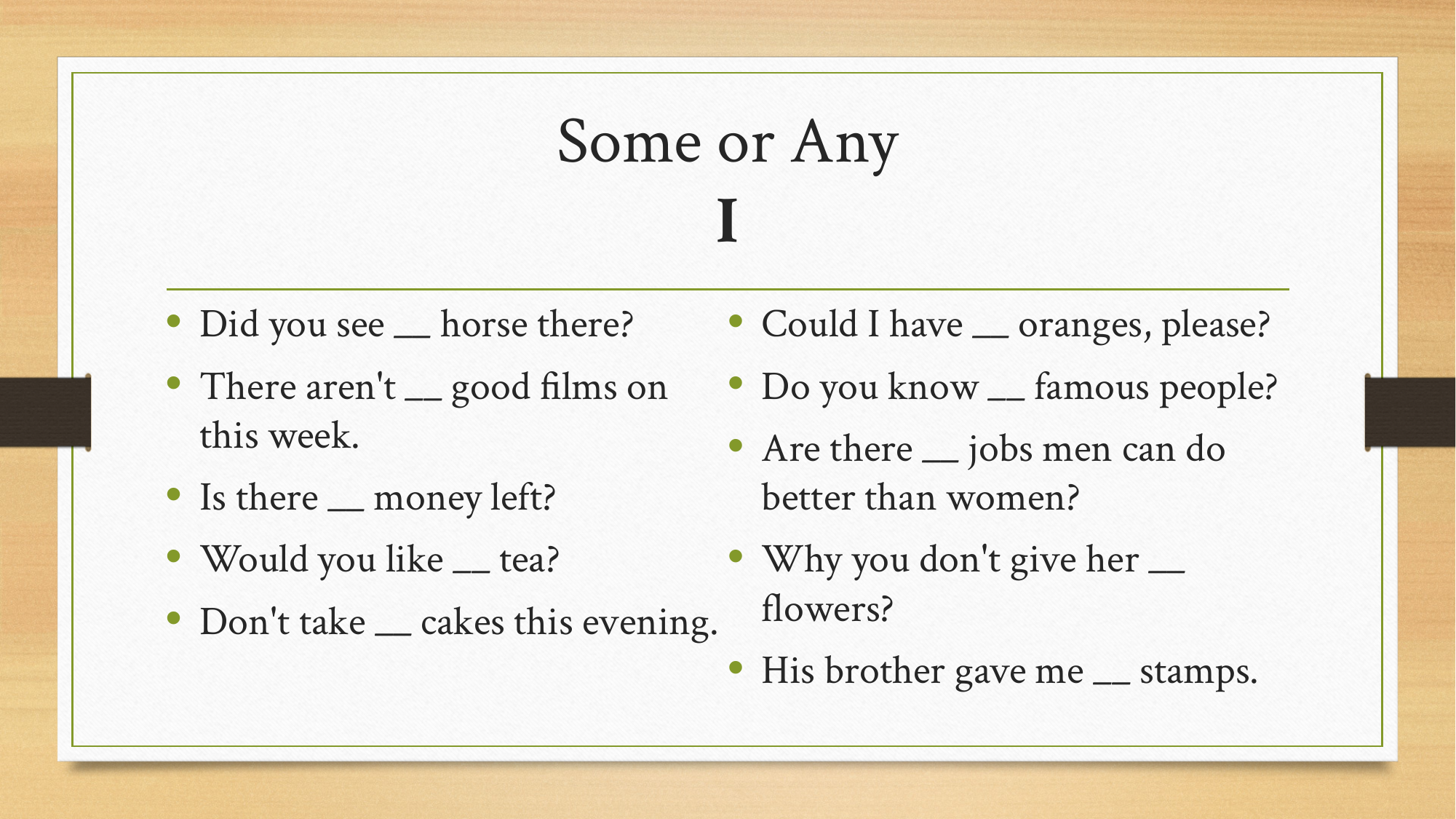

# Some or Any I
Did you see __ horse there?
There aren't __ good films on this week.
Is there __ money left?
Would you like __ tea?
Don't take __ cakes this evening.
Could I have __ oranges, please?
Do you know __ famous people?
Are there __ jobs men can do better than women?
Why you don't give her __ flowers?
His brother gave me __ stamps.